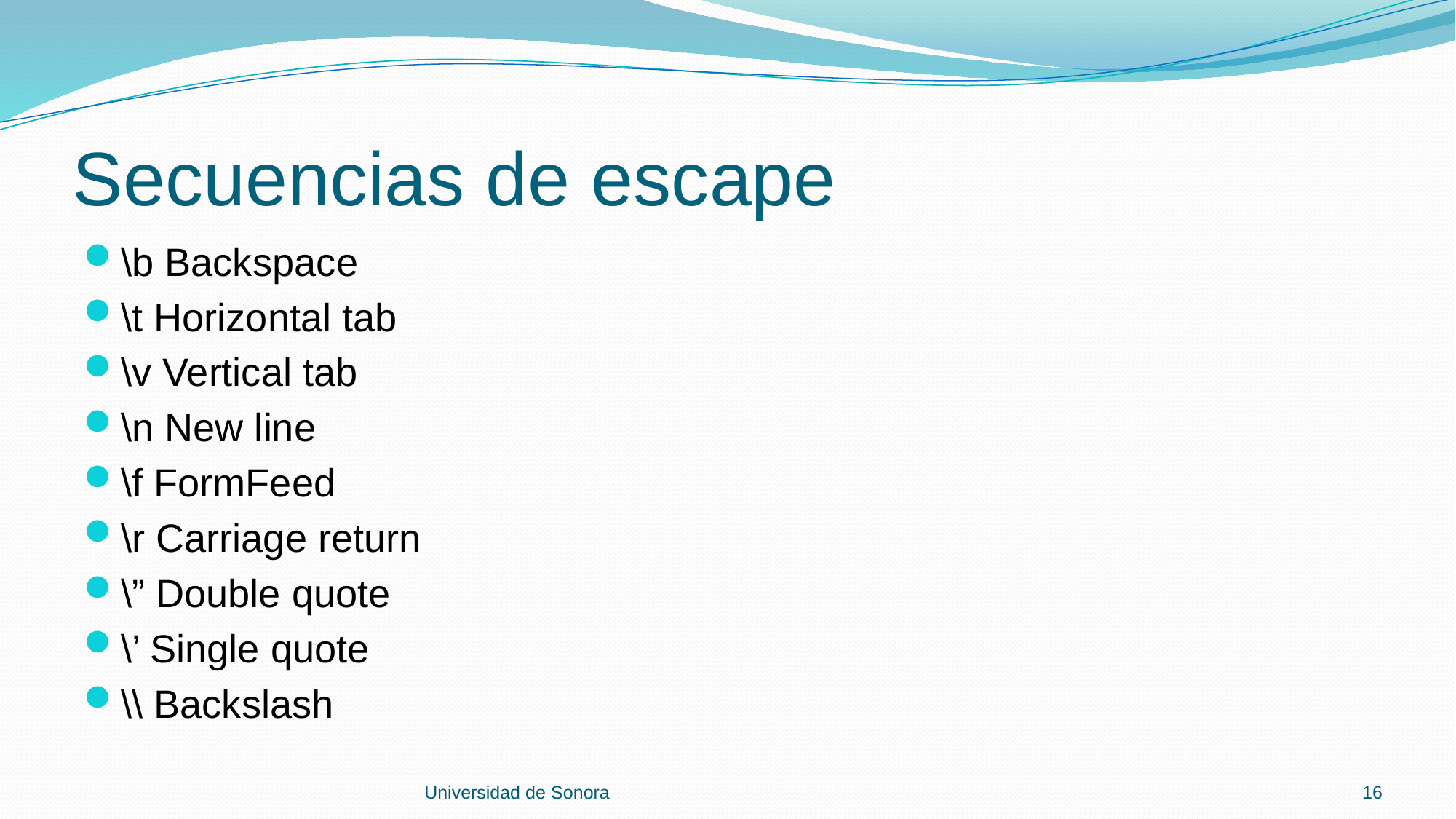

# Secuencias de escape
\b Backspace
\t Horizontal tab
\v Vertical tab
\n New line
\f FormFeed
\r Carriage return
\” Double quote
\’ Single quote
\\ Backslash
Universidad de Sonora
16